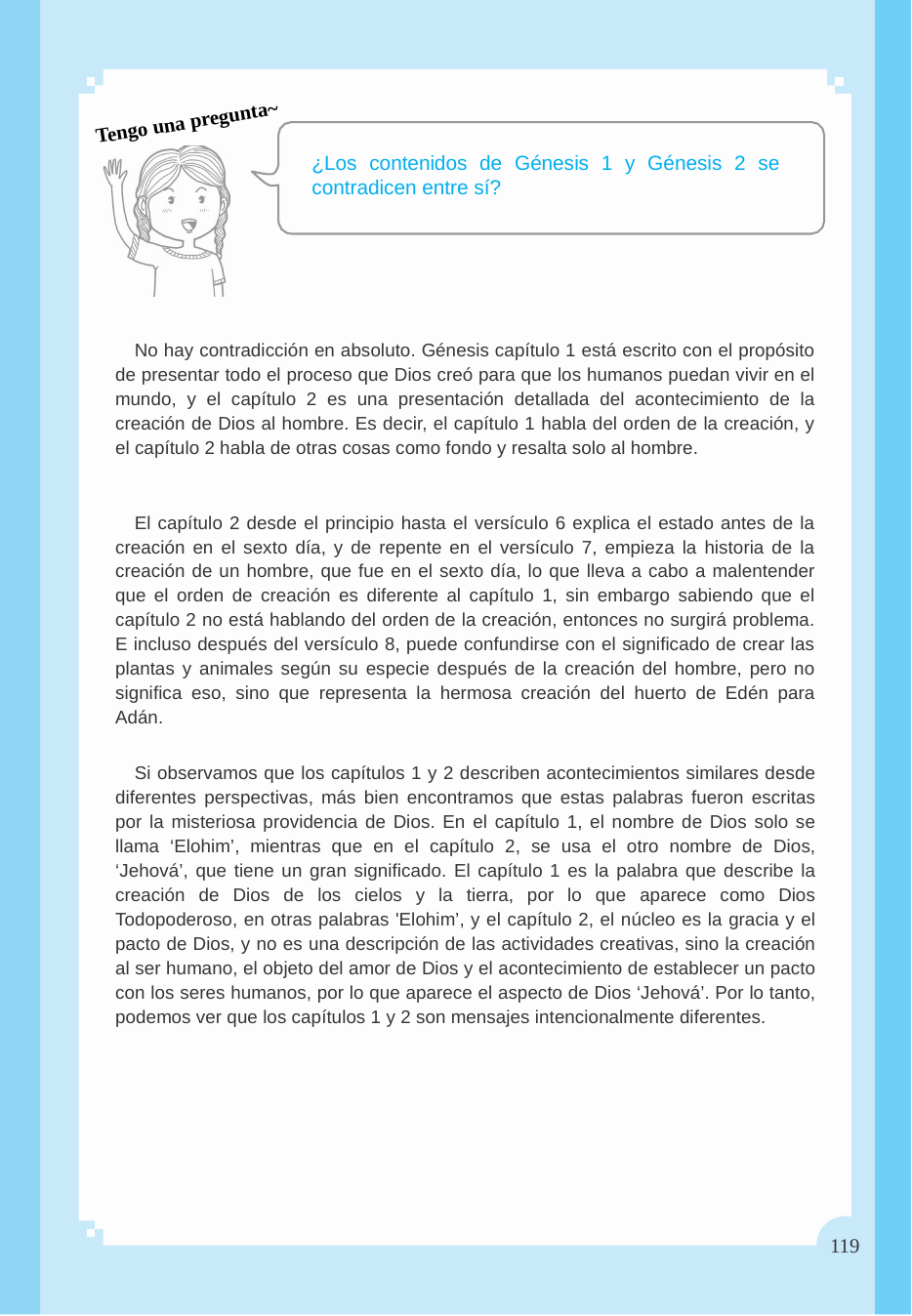

Tengo una pregunta~

¿Los contenidos de Génesis 1 y Génesis 2 se contradicen entre sí?

No hay contradicción en absoluto. Génesis capítulo 1 está escrito con el propósito de presentar todo el proceso que Dios creó para que los humanos puedan vivir en el mundo, y el capítulo 2 es una presentación detallada del acontecimiento de la creación de Dios al hombre. Es decir, el capítulo 1 habla del orden de la creación, y el capítulo 2 habla de otras cosas como fondo y resalta solo al hombre.
El capítulo 2 desde el principio hasta el versículo 6 explica el estado antes de la creación en el sexto día, y de repente en el versículo 7, empieza la historia de la creación de un hombre, que fue en el sexto día, lo que lleva a cabo a malentender que el orden de creación es diferente al capítulo 1, sin embargo sabiendo que el capítulo 2 no está hablando del orden de la creación, entonces no surgirá problema. E incluso después del versículo 8, puede confundirse con el significado de crear las plantas y animales según su especie después de la creación del hombre, pero no significa eso, sino que representa la hermosa creación del huerto de Edén para Adán.
Si observamos que los capítulos 1 y 2 describen acontecimientos similares desde diferentes perspectivas, más bien encontramos que estas palabras fueron escritas por la misteriosa providencia de Dios. En el capítulo 1, el nombre de Dios solo se llama ‘Elohim’, mientras que en el capítulo 2, se usa el otro nombre de Dios, ‘Jehová’, que tiene un gran significado. El capítulo 1 es la palabra que describe la creación de Dios de los cielos y la tierra, por lo que aparece como Dios Todopoderoso, en otras palabras 'Elohim’, y el capítulo 2, el núcleo es la gracia y el pacto de Dios, y no es una descripción de las actividades creativas, sino la creación al ser humano, el objeto del amor de Dios y el acontecimiento de establecer un pacto con los seres humanos, por lo que aparece el aspecto de Dios ‘Jehová’. Por lo tanto, podemos ver que los capítulos 1 y 2 son mensajes intencionalmente diferentes.

119